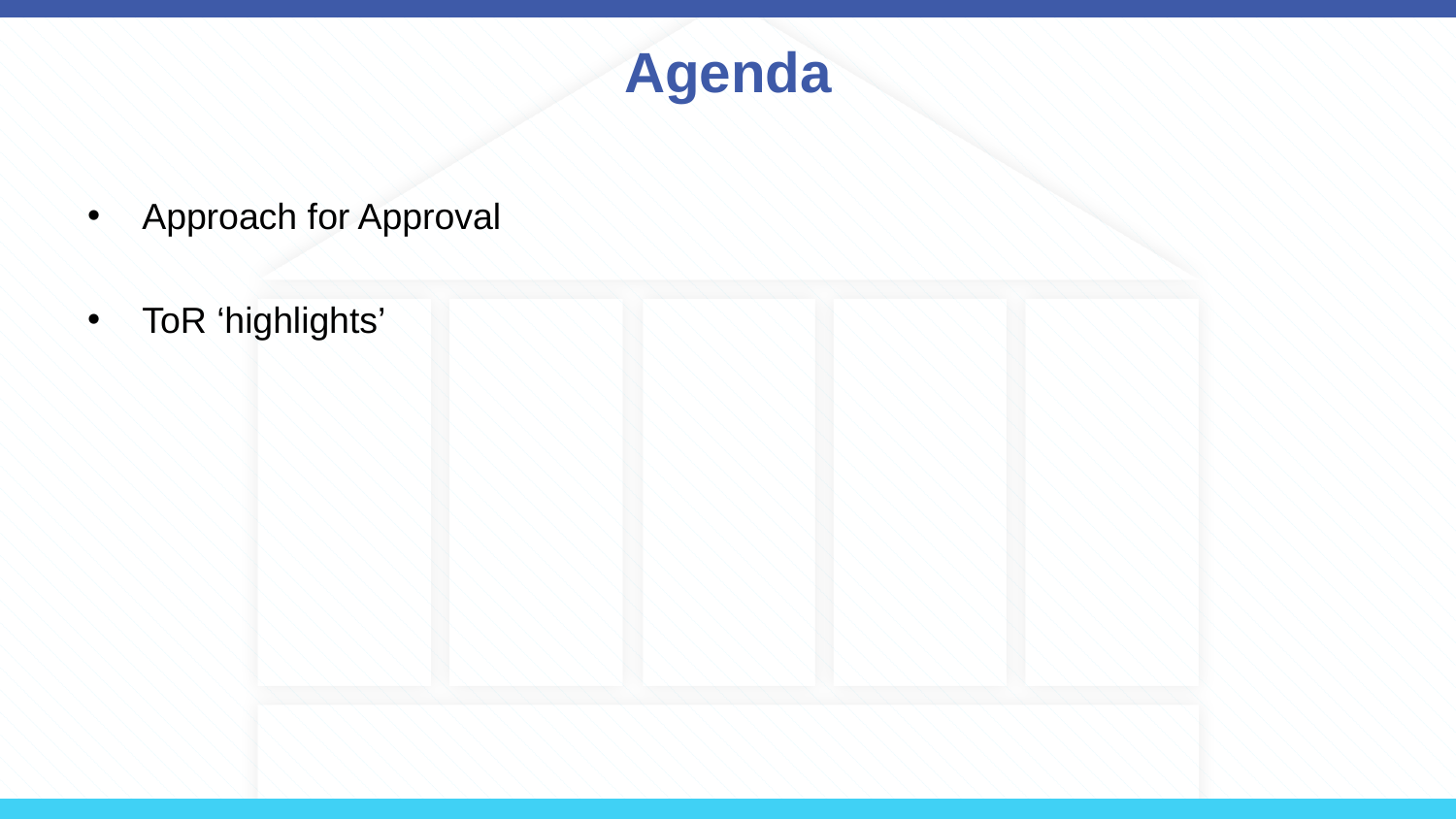

# Agenda

Approach for Approval

ToR ‘highlights’